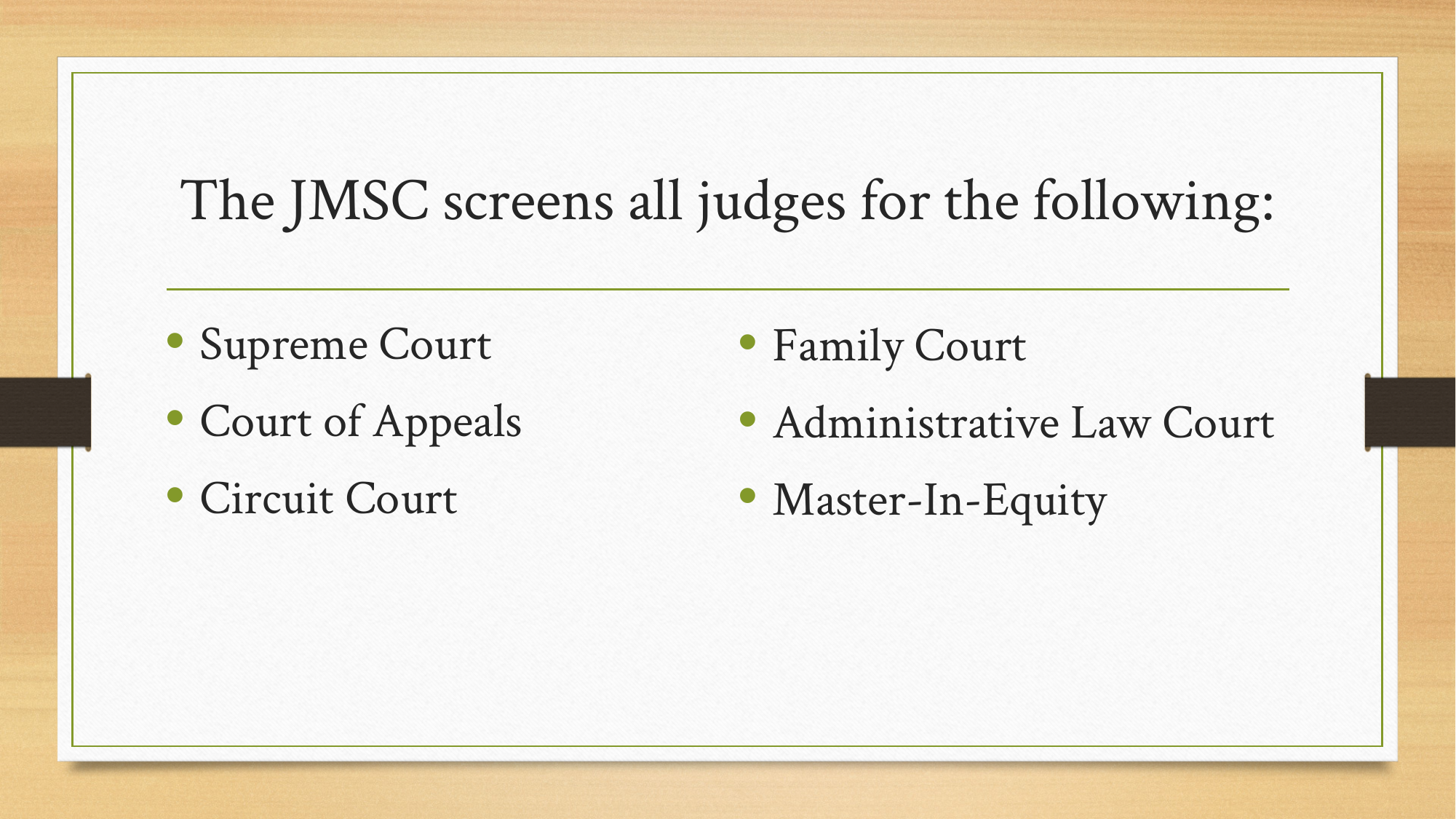

# The JMSC screens all judges for the following:
Supreme Court
Court of Appeals
Circuit Court
Family Court
Administrative Law Court
Master-In-Equity